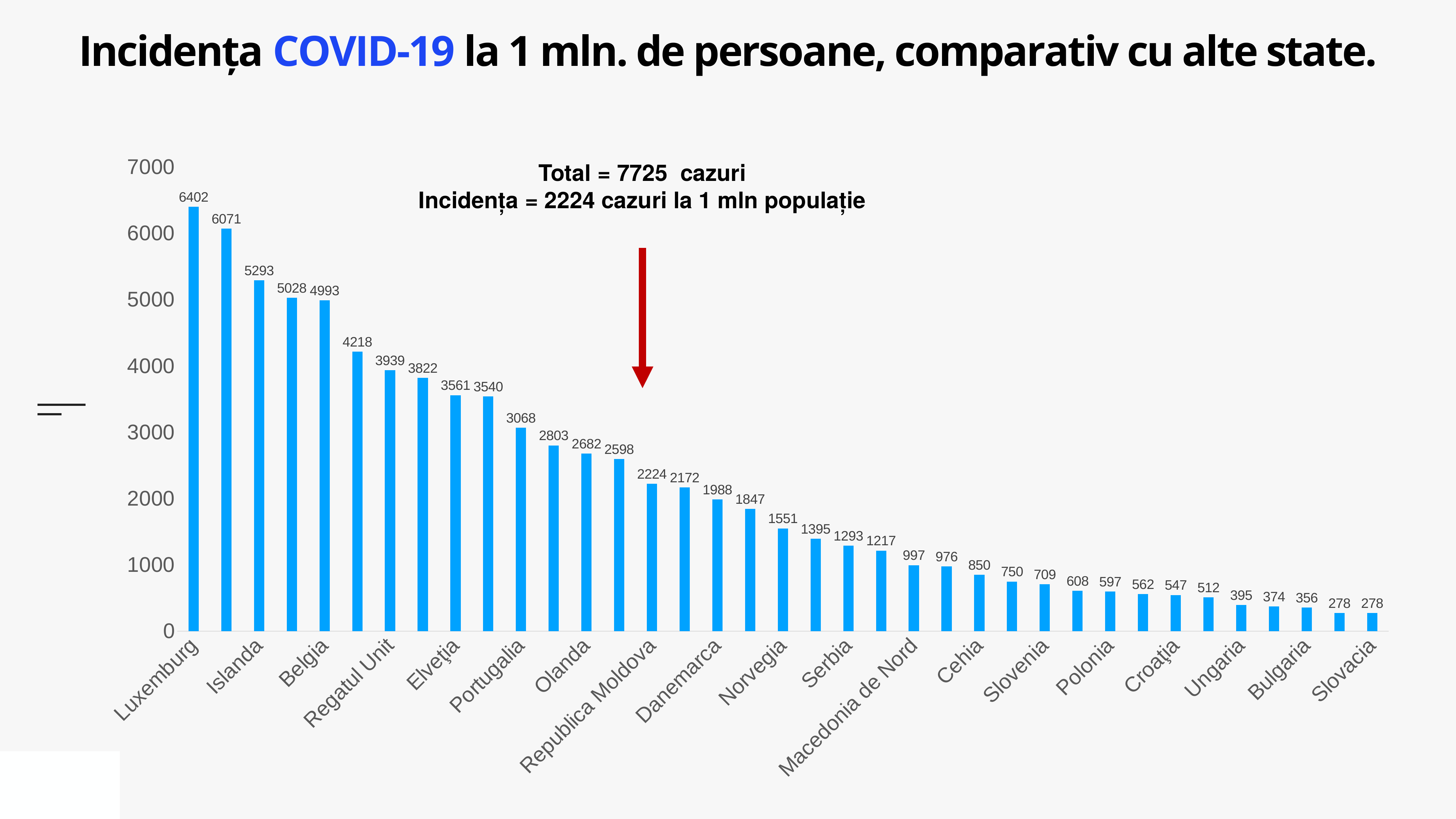

# Incidența COVID-19 la 1 mln. de persoane, comparativ cu alte state.

### Chart

| Category | Incidența la 1 mln |
|---|---|
| Luxemburg | 6402.0 |
| Spania | 6071.0 |
| Islanda | 5293.0 |
| Irlanda | 5028.0 |
| Belgia | 4993.0 |
| Belorus | 4218.0 |
| Regatul Unit | 3939.0 |
| Italia | 3822.0 |
| Elveţia | 3561.0 |
| Suedia | 3540.0 |
| Portugalia | 3068.0 |
| Franţa | 2803.0 |
| Olanda | 2682.0 |
| Rusia | 2598.0 |
| Republica Moldova | 2224.0 |
| Germania | 2172.0 |
| Danemarca | 1988.0 |
| Austria | 1847.0 |
| Norvegia | 1551.0 |
| Estonia | 1395.0 |
| Serbia | 1293.0 |
| Finlanda | 1217.0 |
| Macedonia de Nord | 997.0 |
| România | 976.0 |
| Cehia | 850.0 |
| Bosnia si Hertegovina | 750.0 |
| Slovenia | 709.0 |
| Lituania | 608.0 |
| Polonia | 597.0 |
| Letonia | 562.0 |
| Croaţia | 547.0 |
| Ucraina | 512.0 |
| Ungaria | 395.0 |
| Albania | 374.0 |
| Bulgaria | 356.0 |
| Grecia | 278.0 |
| Slovacia | 278.0 |
Total = 7725  cazuri
Incidența = 2224 cazuri la 1 mln populație